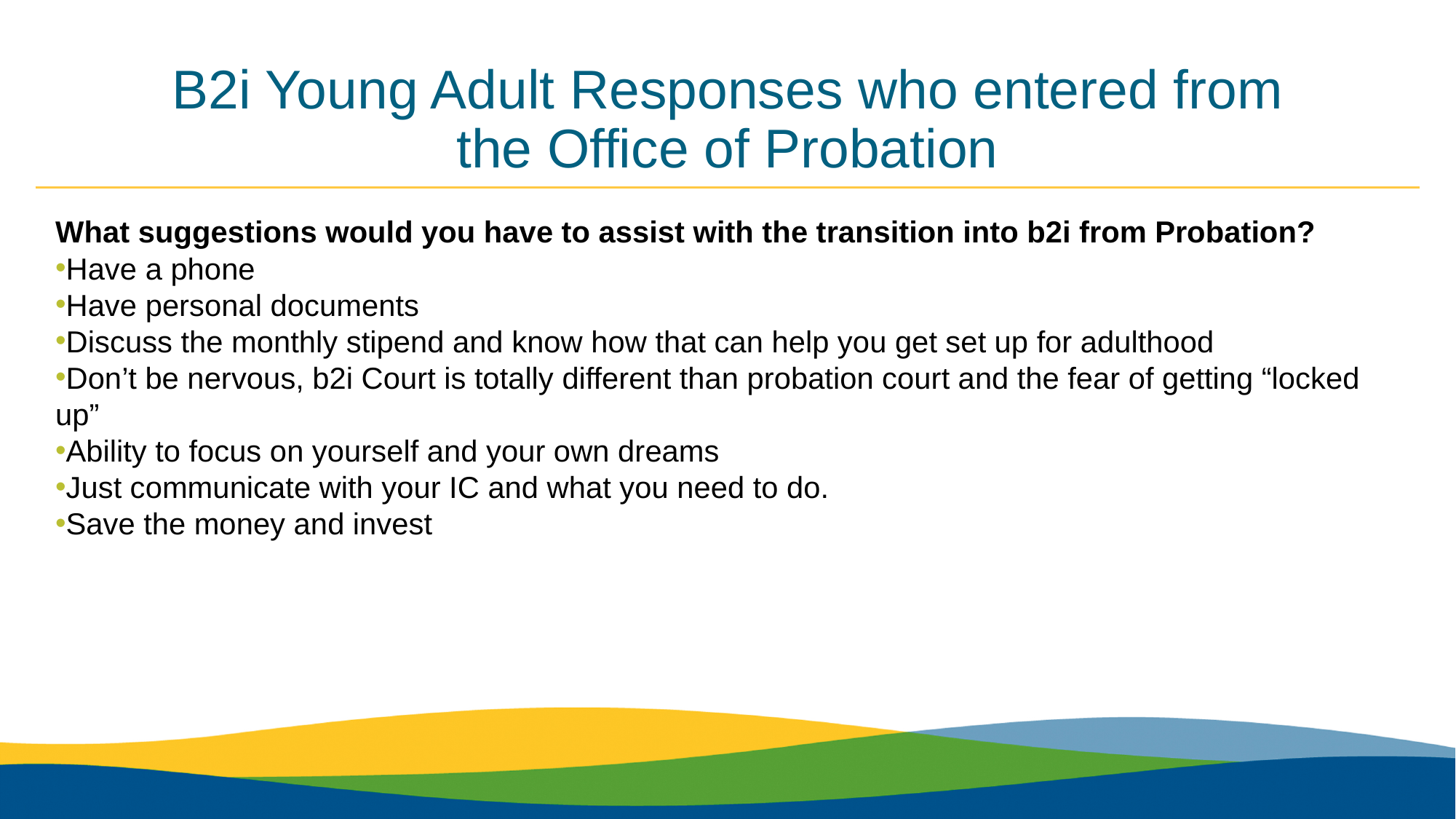

B2i Young Adult Responses who entered from the Office of Probation
What suggestions would you have to assist with the transition into b2i from Probation?
Have a phone
Have personal documents
Discuss the monthly stipend and know how that can help you get set up for adulthood
Don’t be nervous, b2i Court is totally different than probation court and the fear of getting “locked up”
Ability to focus on yourself and your own dreams
Just communicate with your IC and what you need to do.
Save the money and invest